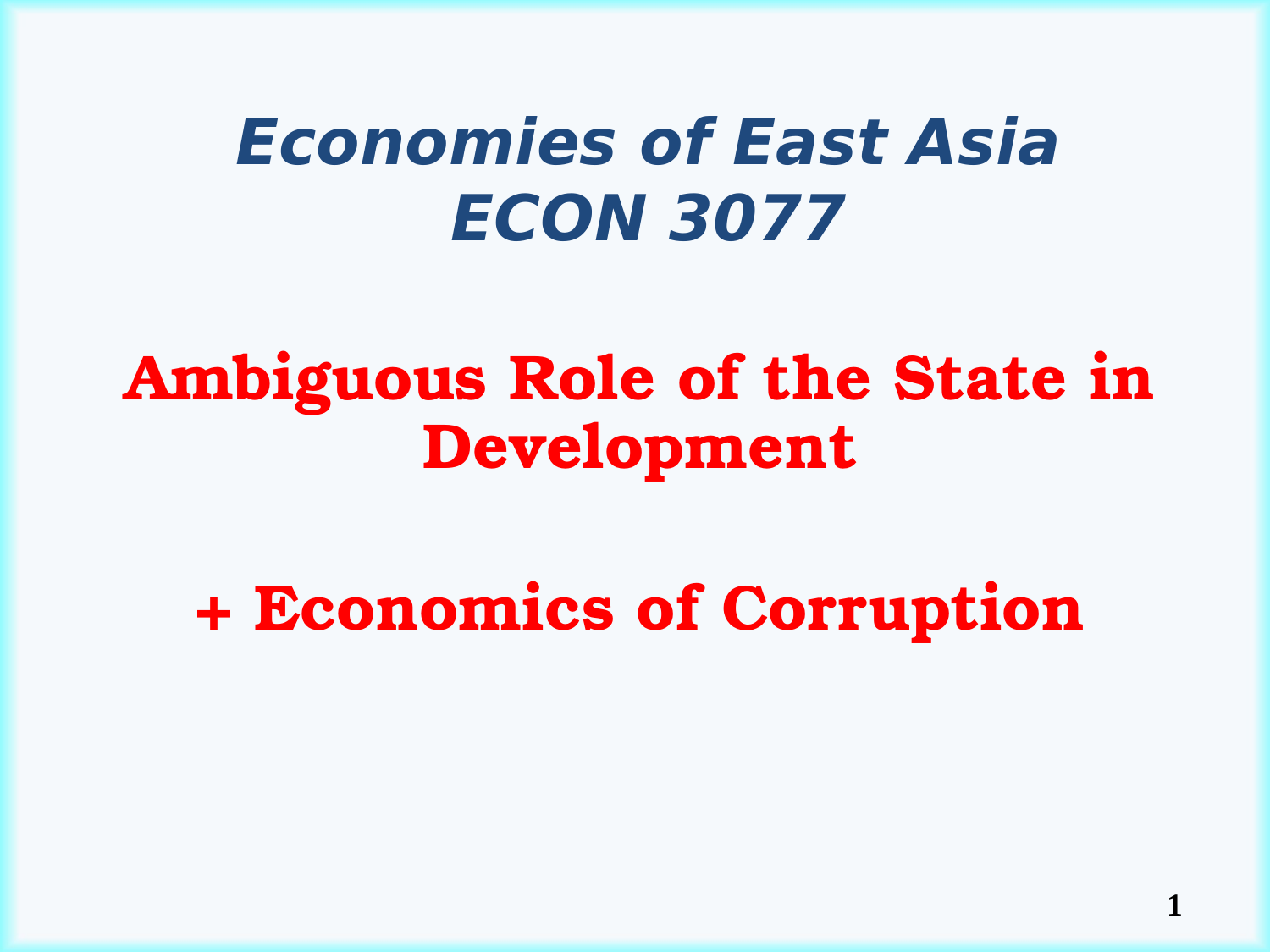

Economies of East Asia
ECON 3077
Ambiguous Role of the State in Development

+ Economics of Corruption